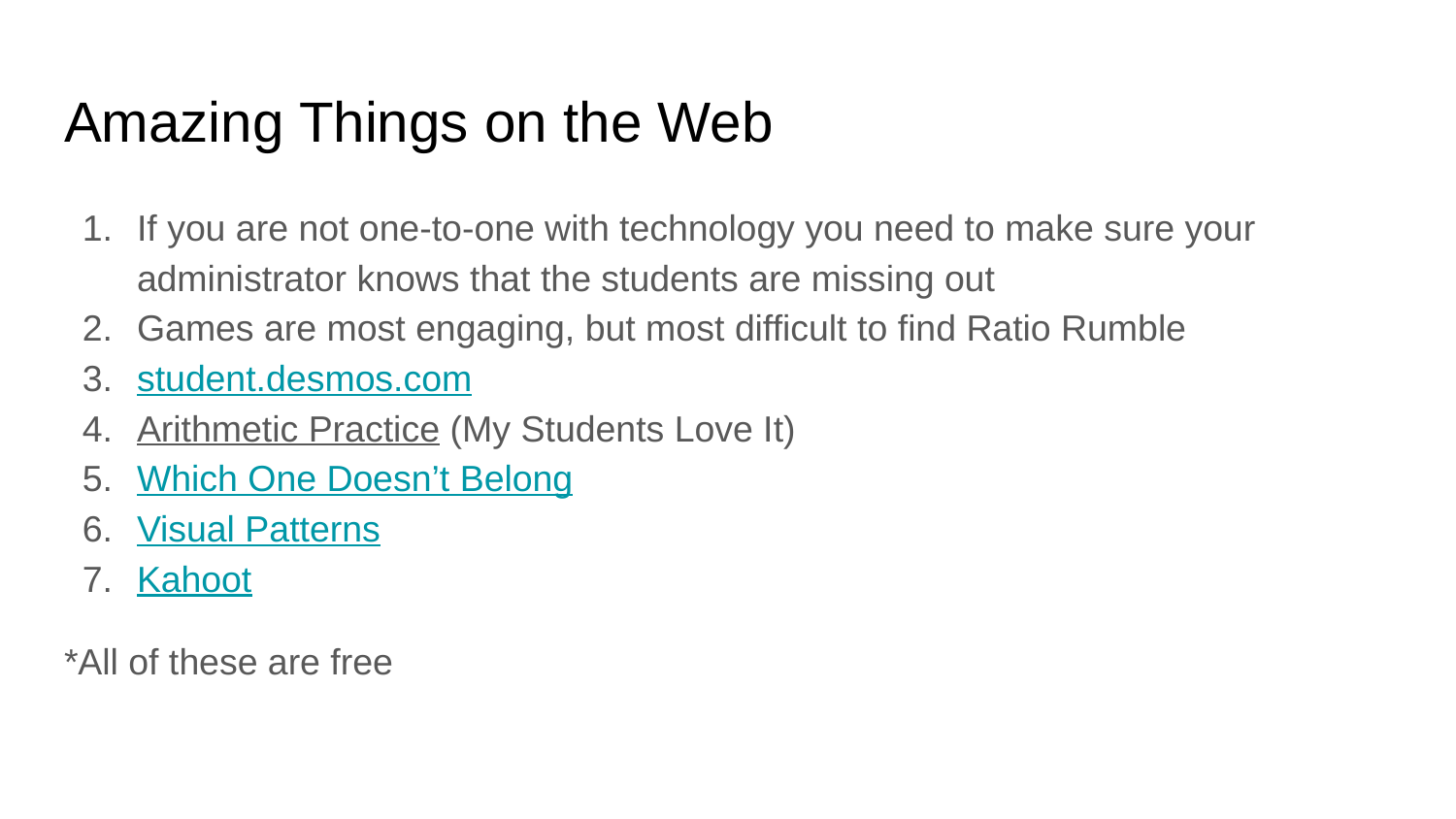

# Amazing Things on the Web
If you are not one-to-one with technology you need to make sure your administrator knows that the students are missing out
Games are most engaging, but most difficult to find Ratio Rumble
student.desmos.com
Arithmetic Practice (My Students Love It)
Which One Doesn’t Belong
Visual Patterns
Kahoot
*All of these are free